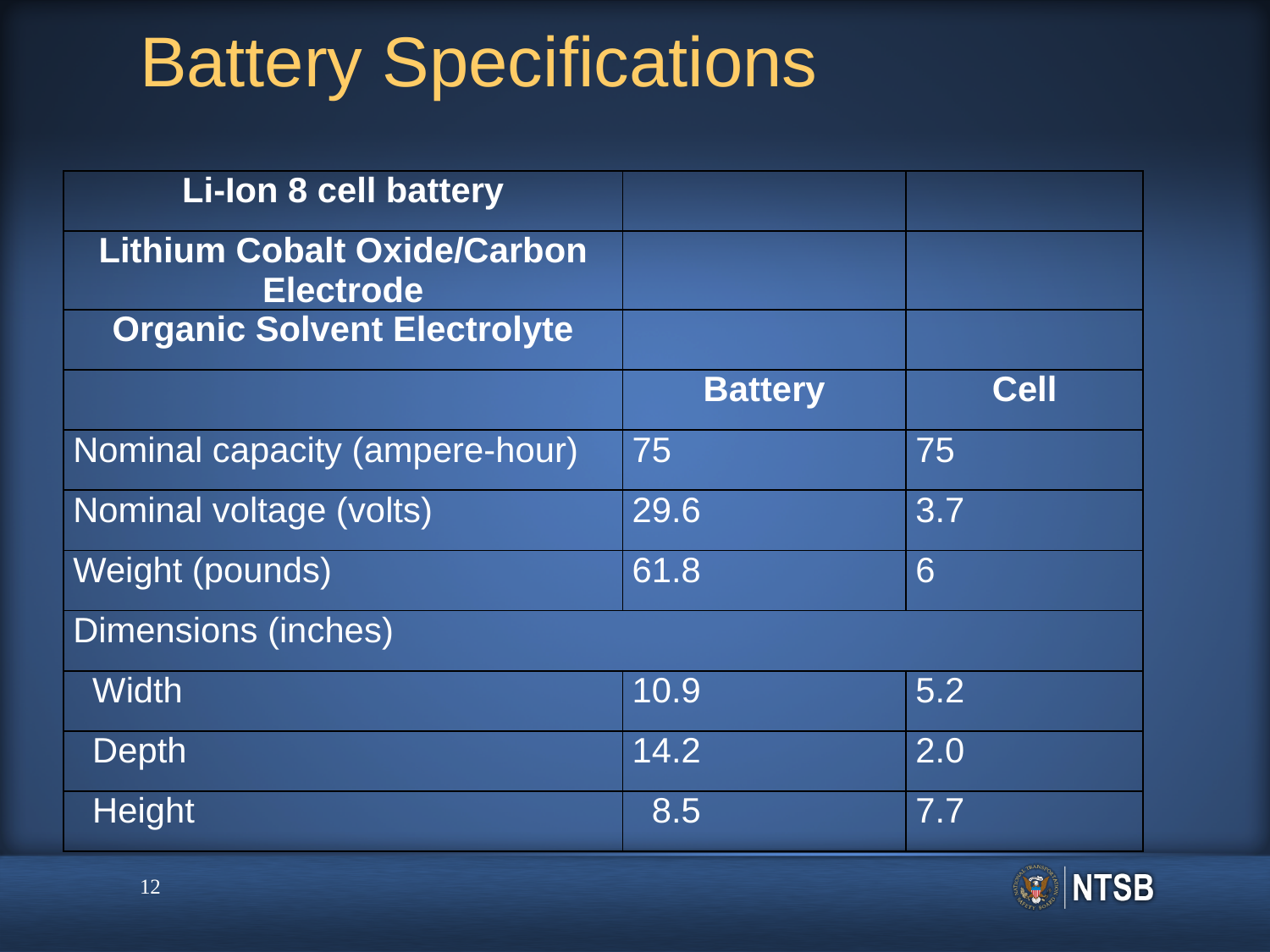

# Battery Specifications
| Li-Ion 8 cell battery |  |  |
| --- | --- | --- |
| Lithium Cobalt Oxide/Carbon Electrode |  |  |
| Organic Solvent Electrolyte |  |  |
|  | Battery | Cell |
| Nominal capacity (ampere-hour) | 75 | 75 |
| Nominal voltage (volts) | 29.6 | 3.7 |
| Weight (pounds) | 61.8 | 6 |
| Dimensions (inches) |  |  |
| Width | 10.9 | 5.2 |
| Depth | 14.2 | 2.0 |
| Height | 8.5 | 7.7 |
12